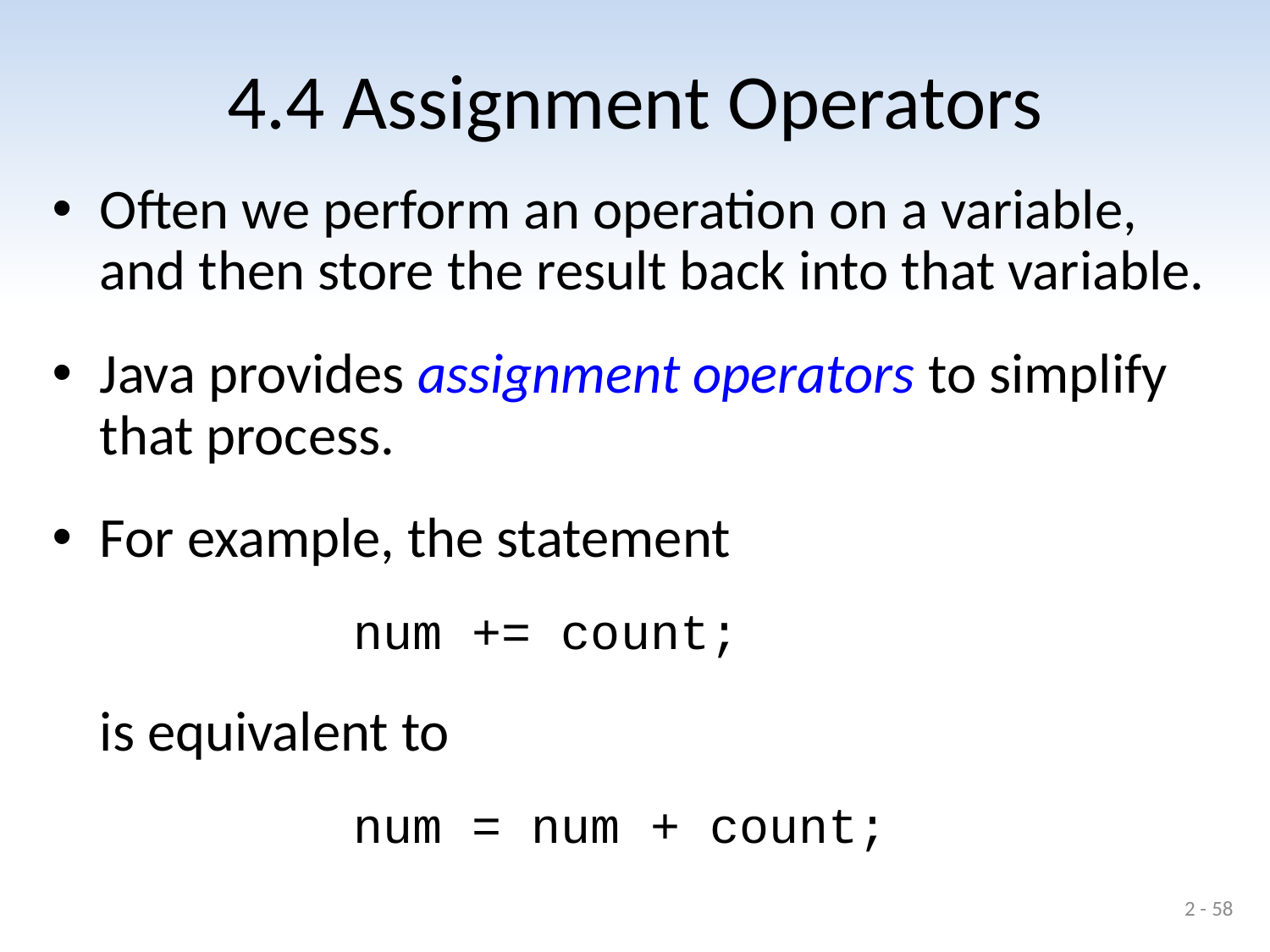

# 4.4 Assignment Operators
Often we perform an operation on a variable, and then store the result back into that variable.
Java provides assignment operators to simplify that process.
For example, the statement
			num += count;
	is equivalent to
			num = num + count;
2 - 58